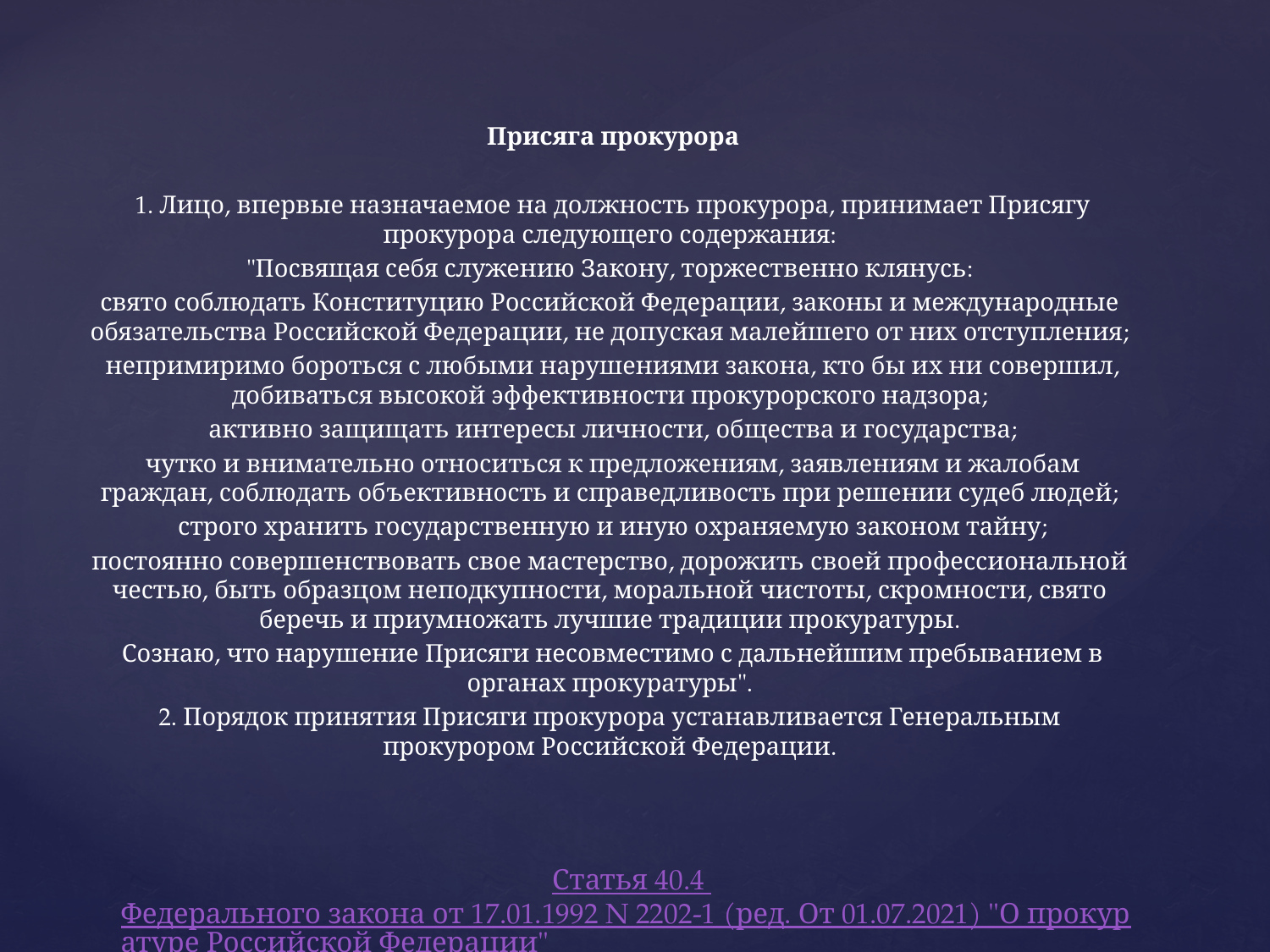

Присяга прокурора

 1. Лицо, впервые назначаемое на должность прокурора, принимает Присягу прокурора следующего содержания:
"Посвящая себя служению Закону, торжественно клянусь:
свято соблюдать Конституцию Российской Федерации, законы и международные обязательства Российской Федерации, не допуская малейшего от них отступления;
 непримиримо бороться с любыми нарушениями закона, кто бы их ни совершил, добиваться высокой эффективности прокурорского надзора;
 активно защищать интересы личности, общества и государства;
 чутко и внимательно относиться к предложениям, заявлениям и жалобам граждан, соблюдать объективность и справедливость при решении судеб людей;
 строго хранить государственную и иную охраняемую законом тайну;
постоянно совершенствовать свое мастерство, дорожить своей профессиональной честью, быть образцом неподкупности, моральной чистоты, скромности, свято беречь и приумножать лучшие традиции прокуратуры.
 Сознаю, что нарушение Присяги несовместимо с дальнейшим пребыванием в органах прокуратуры".
2. Порядок принятия Присяги прокурора устанавливается Генеральным прокурором Российской Федерации.
# Статья 40.4 Федерального закона от 17.01.1992 N 2202-1 (ред. От 01.07.2021) "О прокуратуре Российской Федерации"